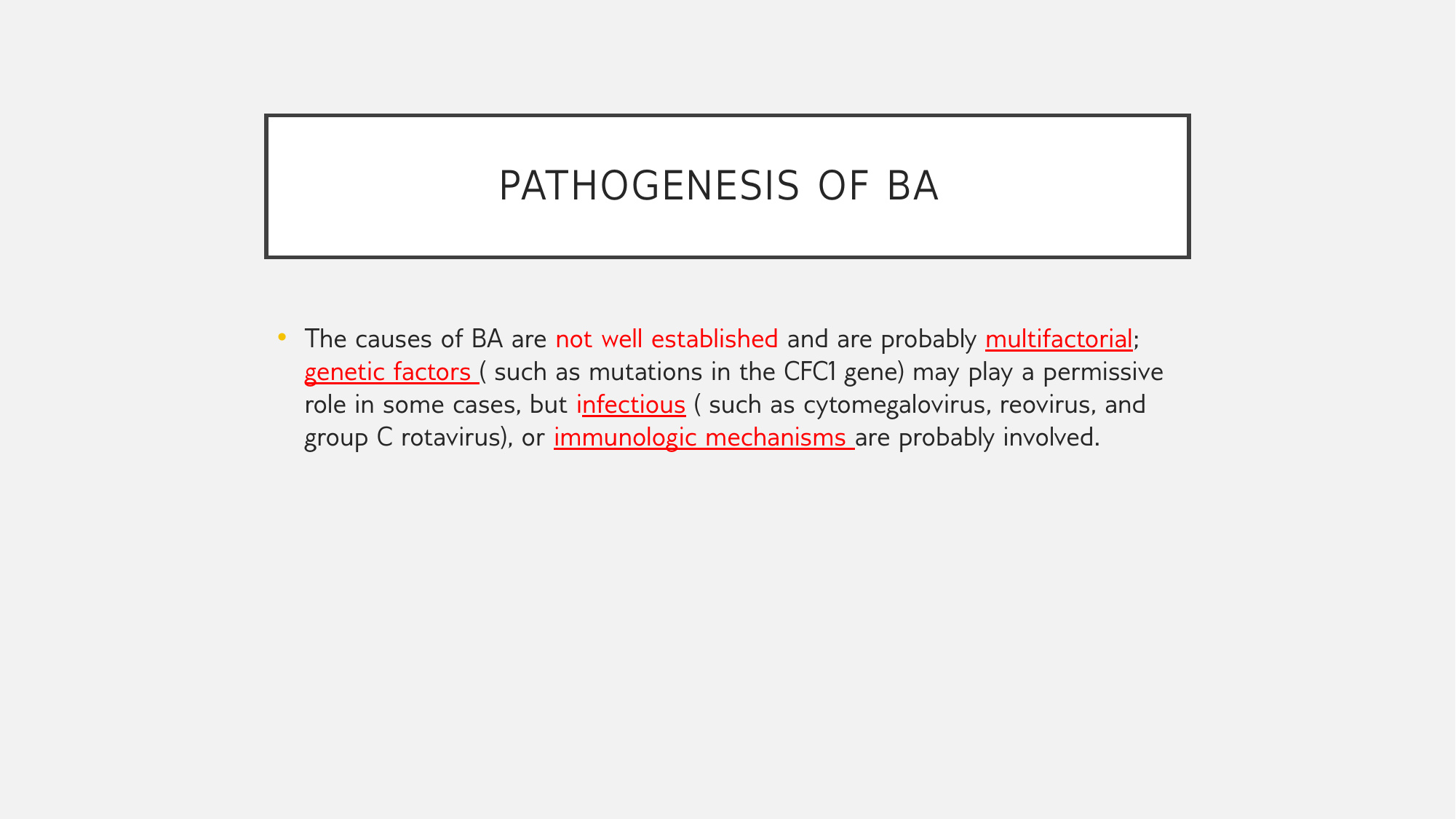

# Pathogenesis of BA
The causes of BA are not well established and are probably multifactorial; genetic factors ( such as mutations in the CFC1 gene) may play a permissive role in some cases, but infectious ( such as cytomegalovirus, reovirus, and group C rotavirus), or immunologic mechanisms are probably involved.